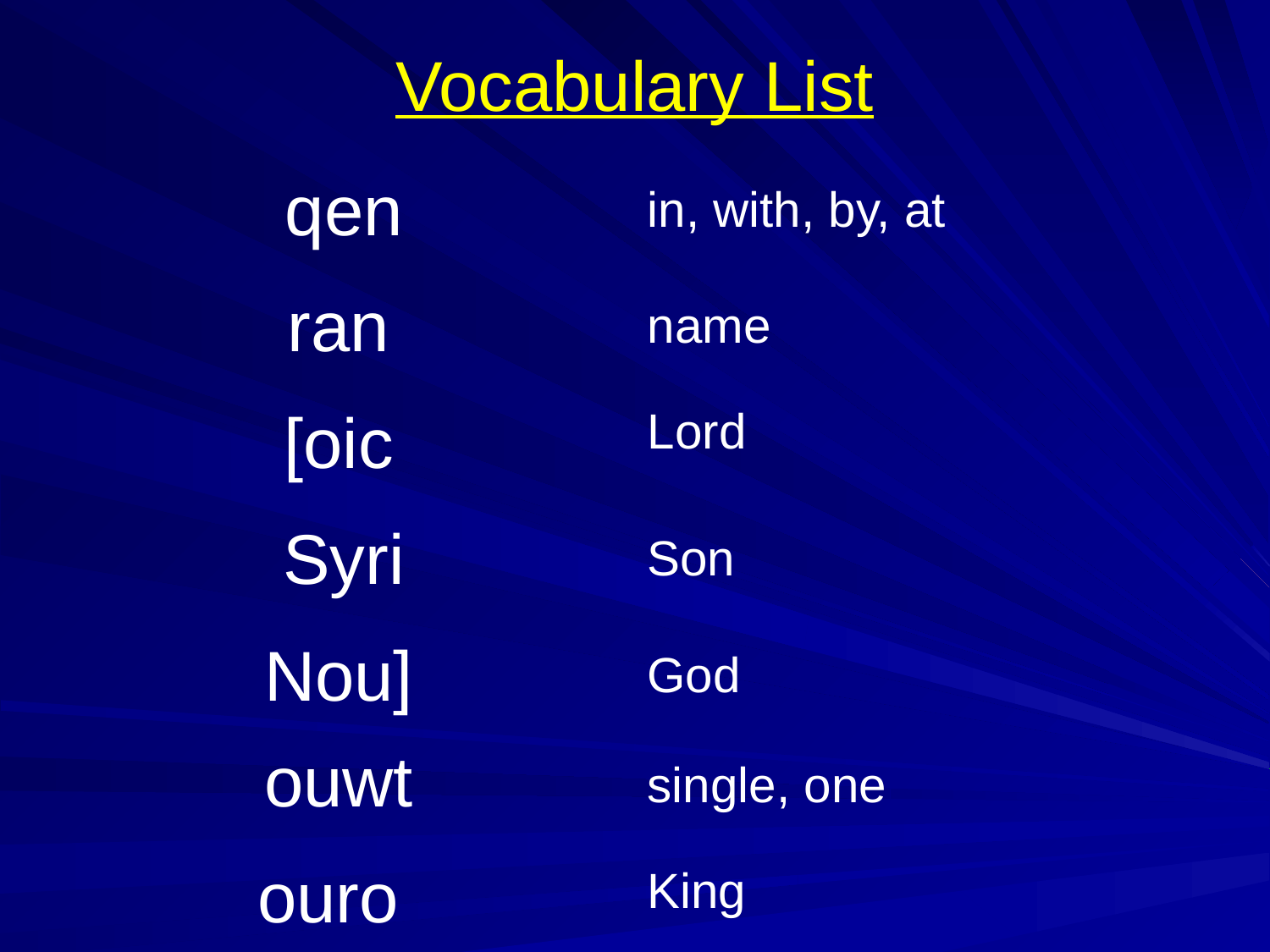

# Vocabulary List
qen
in, with, by, at
ran
name
Lord
[oic
Syri
Son
Nou]
God
ouwt
single, one
ouro
King